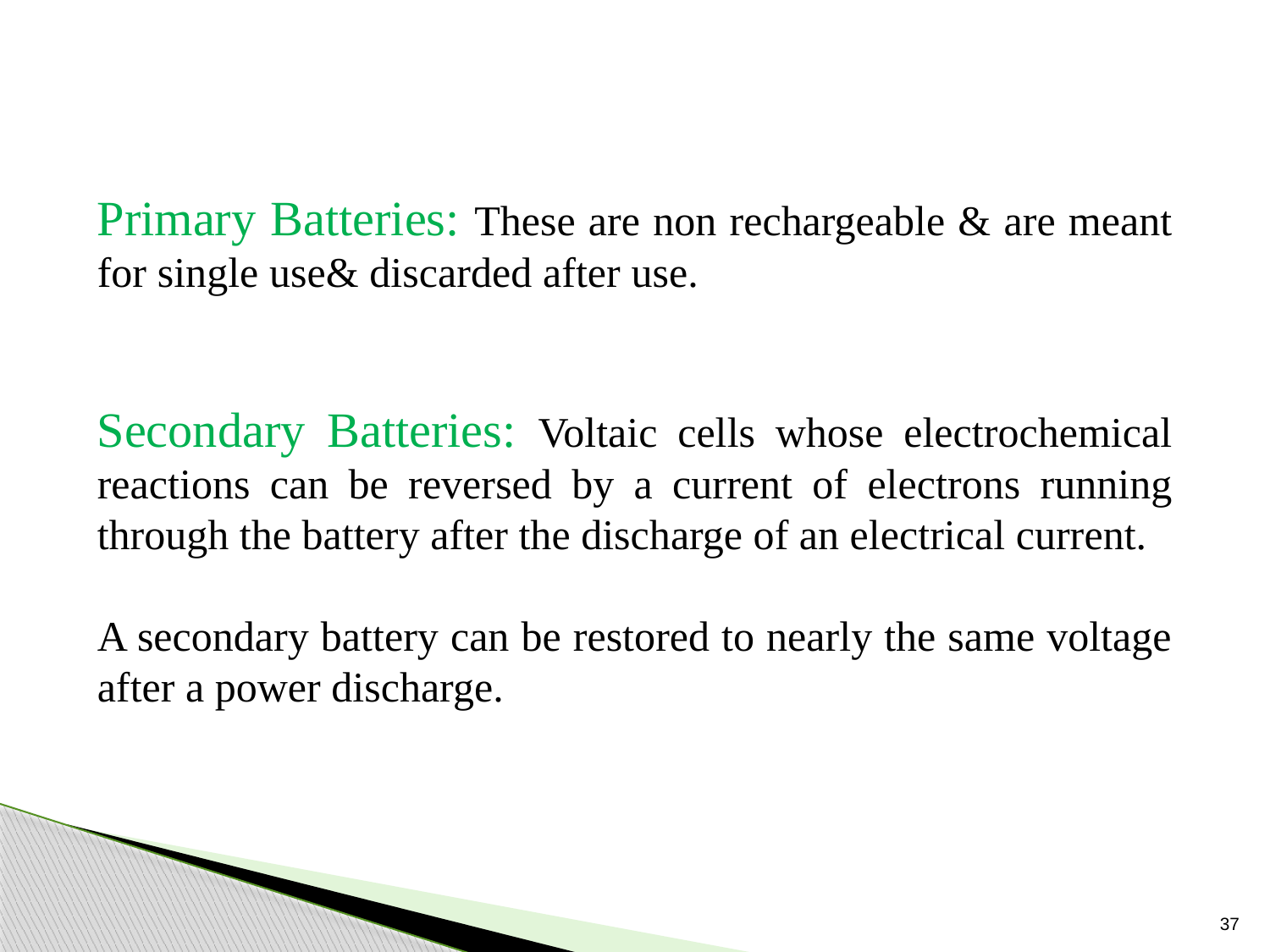

Primary Batteries: These are non rechargeable & are meant for single use& discarded after use.

Secondary Batteries: Voltaic cells whose electrochemical reactions can be reversed by a current of electrons running through the battery after the discharge of an electrical current.

A secondary battery can be restored to nearly the same voltage after a power discharge.
37